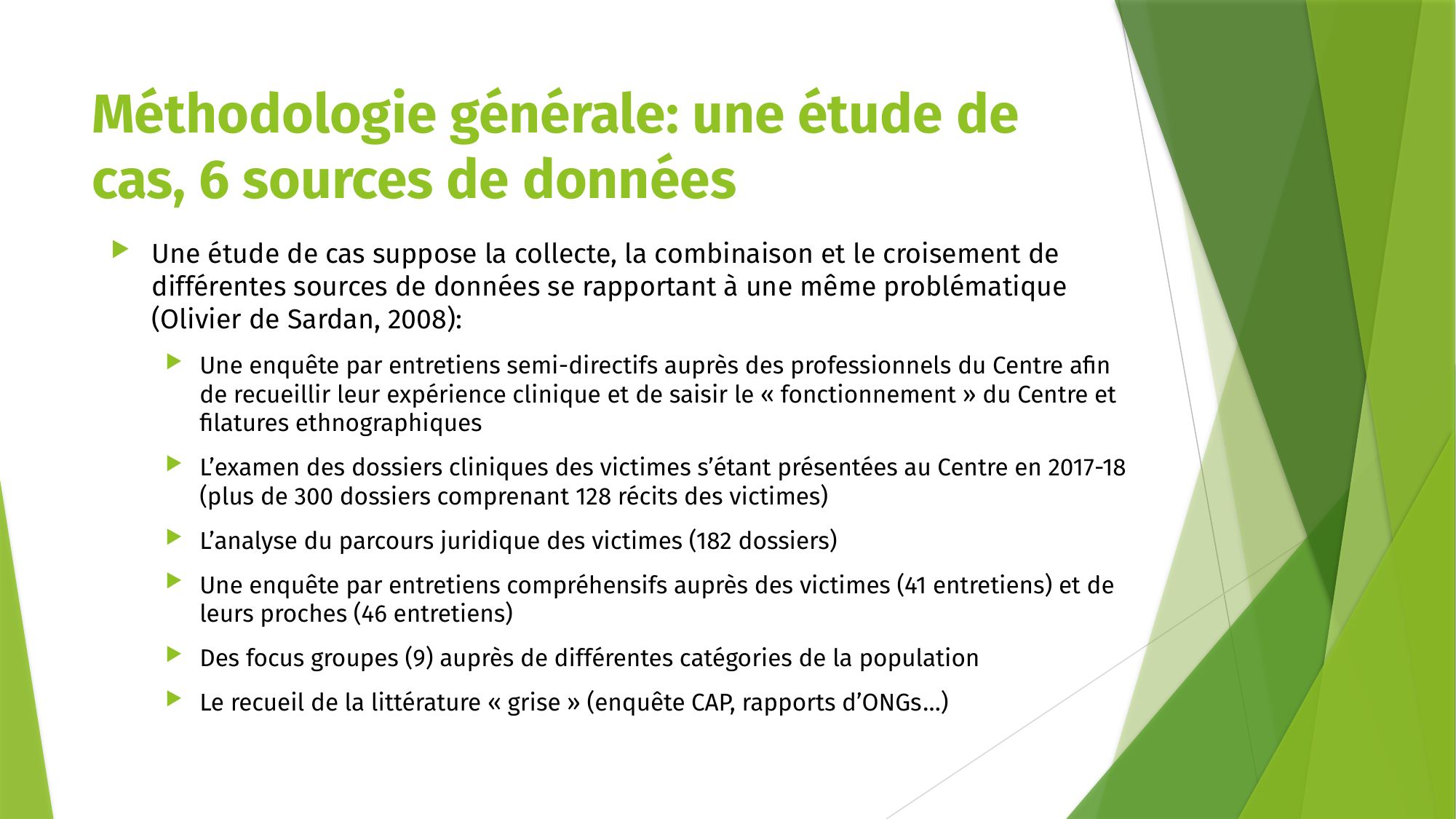

# Méthodologie générale: une étude de cas, 6 sources de données
Une étude de cas suppose la collecte, la combinaison et le croisement de différentes sources de données se rapportant à une même problématique (Olivier de Sardan, 2008):
Une enquête par entretiens semi-directifs auprès des professionnels du Centre afin de recueillir leur expérience clinique et de saisir le « fonctionnement » du Centre et filatures ethnographiques
L’examen des dossiers cliniques des victimes s’étant présentées au Centre en 2017-18 (plus de 300 dossiers comprenant 128 récits des victimes)
L’analyse du parcours juridique des victimes (182 dossiers)
Une enquête par entretiens compréhensifs auprès des victimes (41 entretiens) et de leurs proches (46 entretiens)
Des focus groupes (9) auprès de différentes catégories de la population
Le recueil de la littérature « grise » (enquête CAP, rapports d’ONGs…)